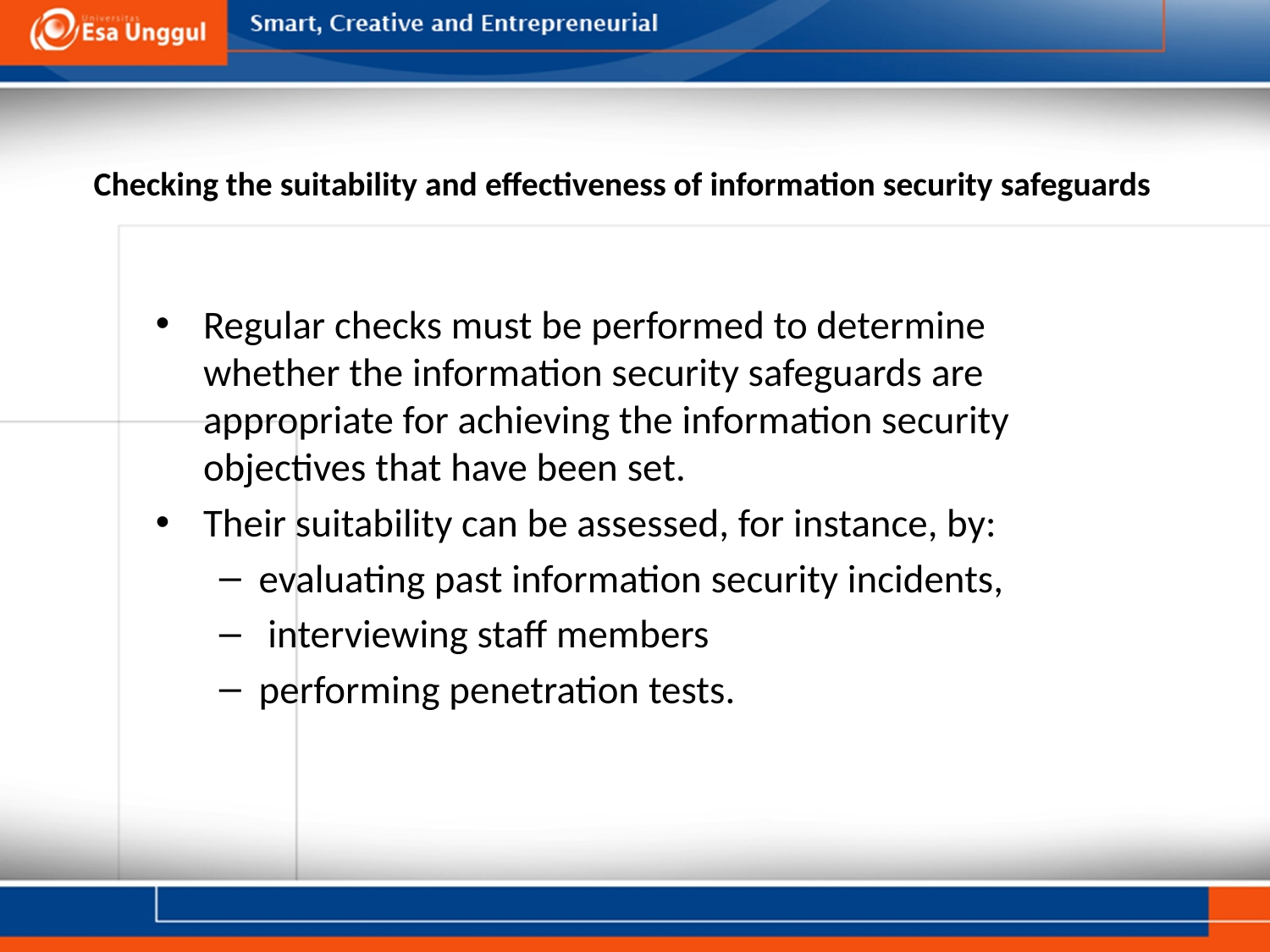

# Checking the suitability and effectiveness of information security safeguards
Regular checks must be performed to determine whether the information security safeguards are appropriate for achieving the information security objectives that have been set.
Their suitability can be assessed, for instance, by:
evaluating past information security incidents,
 interviewing staff members
performing penetration tests.